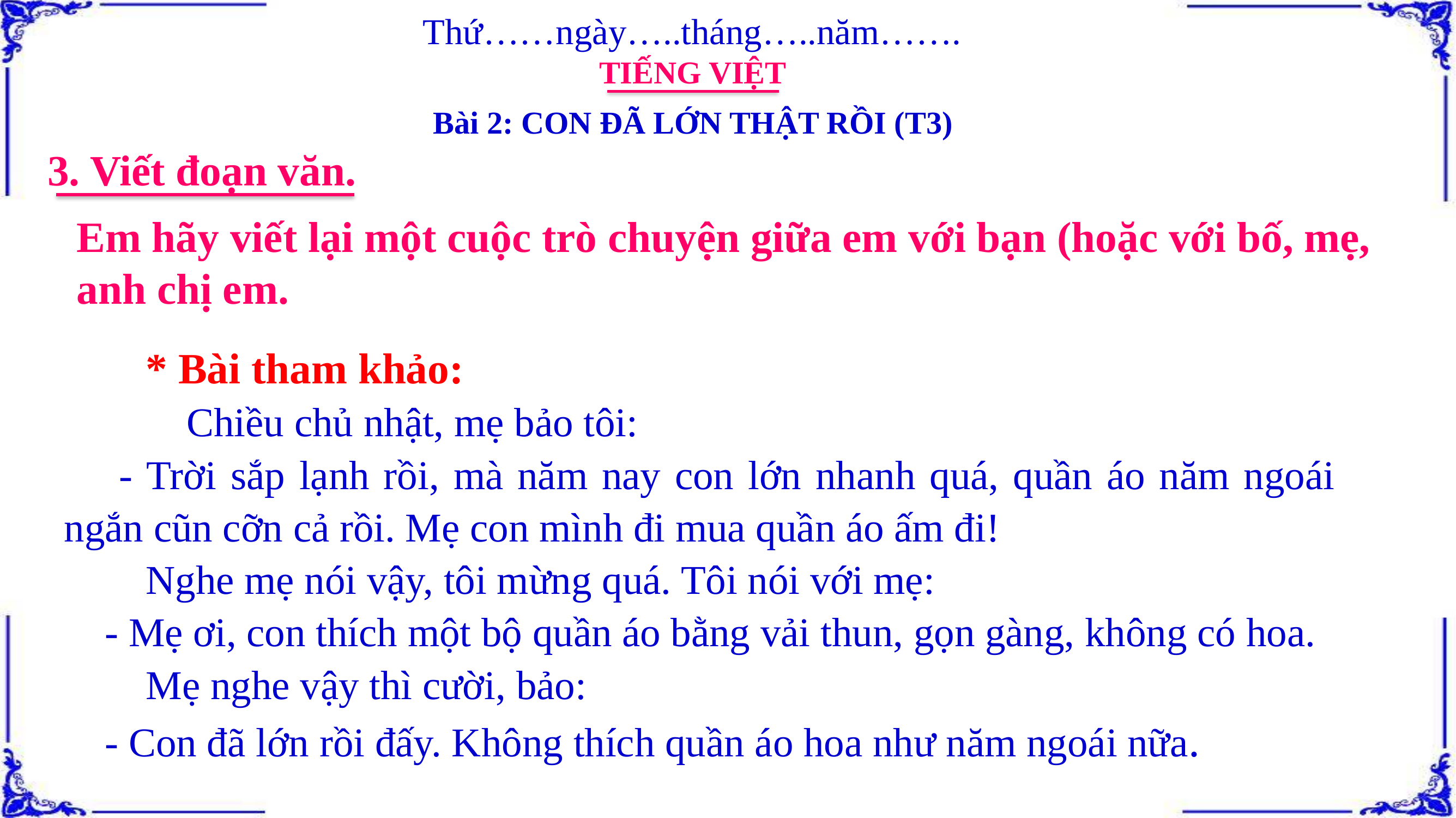

Thứ……ngày…..tháng…..năm…….
TIẾNG VIỆT
Bài 2: CON ĐÃ LỚN THẬT RỒI (T3)
3. Viết đoạn văn.
Em hãy viết lại một cuộc trò chuyện giữa em với bạn (hoặc với bố, mẹ, anh chị em.
* Bài tham khảo:
    Chiều chủ nhật, mẹ bảo tôi:
 - Trời sắp lạnh rồi, mà năm nay con lớn nhanh quá, quần áo năm ngoái ngắn cũn cỡn cả rồi. Mẹ con mình đi mua quần áo ấm đi!
    Nghe mẹ nói vậy, tôi mừng quá. Tôi nói với mẹ:
- Mẹ ơi, con thích một bộ quần áo bằng vải thun, gọn gàng, không có hoa.
    Mẹ nghe vậy thì cười, bảo:
- Con đã lớn rồi đấy. Không thích quần áo hoa như năm ngoái nữa.